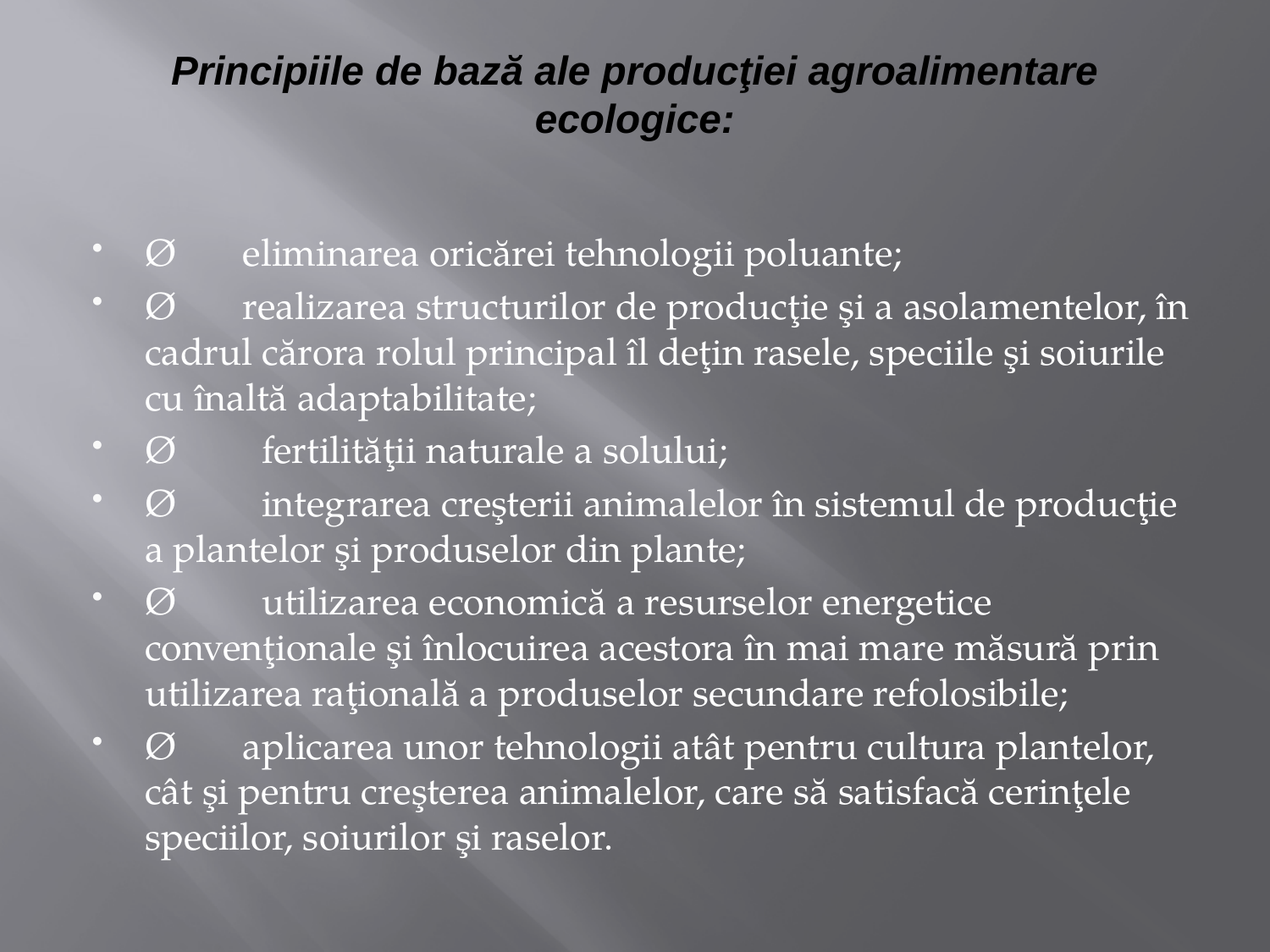

# Principiile de bază ale producţiei agroalimentare ecologice:
Ø       eliminarea oricărei tehnologii poluante;
Ø       realizarea structurilor de producţie şi a asolamentelor, în cadrul cărora rolul principal îl deţin rasele, speciile şi soiurile cu înaltă adaptabilitate;
Ø         fertilităţii naturale a solului;
Ø         integrarea creşterii animalelor în sistemul de producţie a plantelor şi produselor din plante;
Ø         utilizarea economică a resurselor energetice convenţionale şi înlocuirea acestora în mai mare măsură prin utilizarea raţională a produselor secundare refolosibile;
Ø       aplicarea unor tehnologii atât pentru cultura plantelor, cât şi pentru creşterea animalelor, care să satisfacă cerinţele speciilor, soiurilor şi raselor.